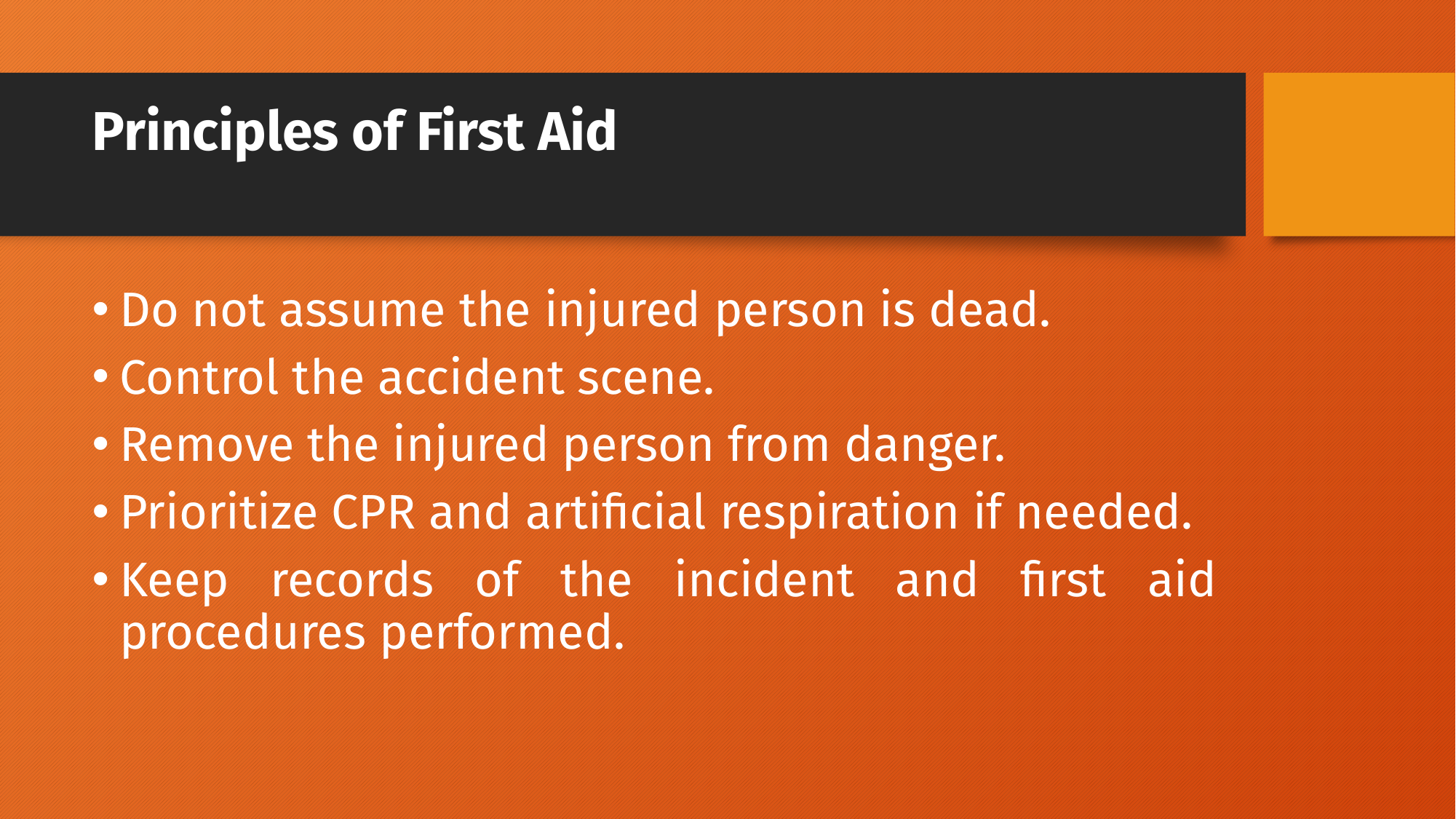

# Principles of First Aid
Do not assume the injured person is dead.
Control the accident scene.
Remove the injured person from danger.
Prioritize CPR and artificial respiration if needed.
Keep records of the incident and first aid procedures performed.